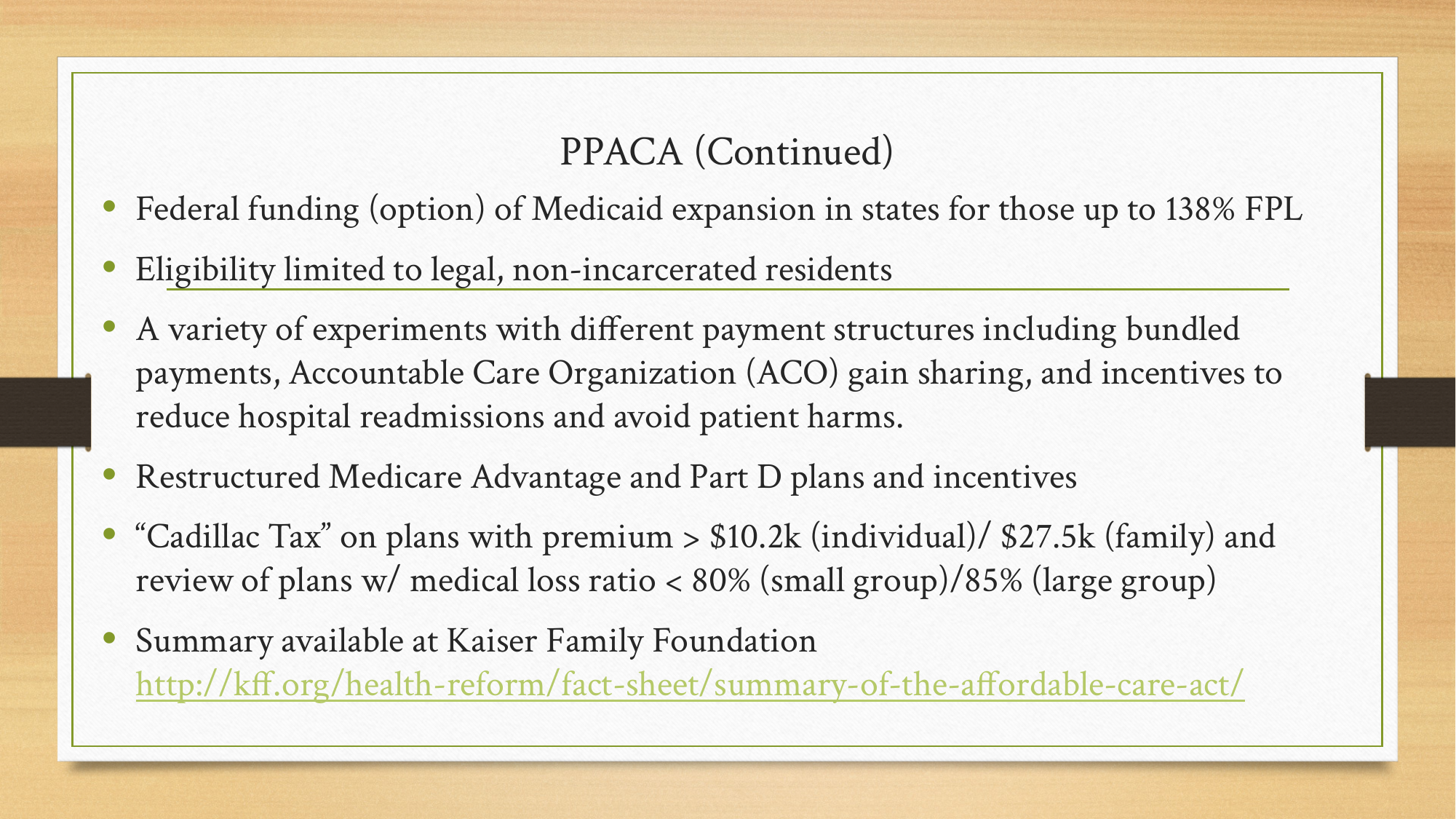

# PPACA (Continued)
Federal funding (option) of Medicaid expansion in states for those up to 138% FPL
Eligibility limited to legal, non-incarcerated residents
A variety of experiments with different payment structures including bundled payments, Accountable Care Organization (ACO) gain sharing, and incentives to reduce hospital readmissions and avoid patient harms.
Restructured Medicare Advantage and Part D plans and incentives
“Cadillac Tax” on plans with premium > $10.2k (individual)/ $27.5k (family) and review of plans w/ medical loss ratio < 80% (small group)/85% (large group)
Summary available at Kaiser Family Foundation http://kff.org/health-reform/fact-sheet/summary-of-the-affordable-care-act/